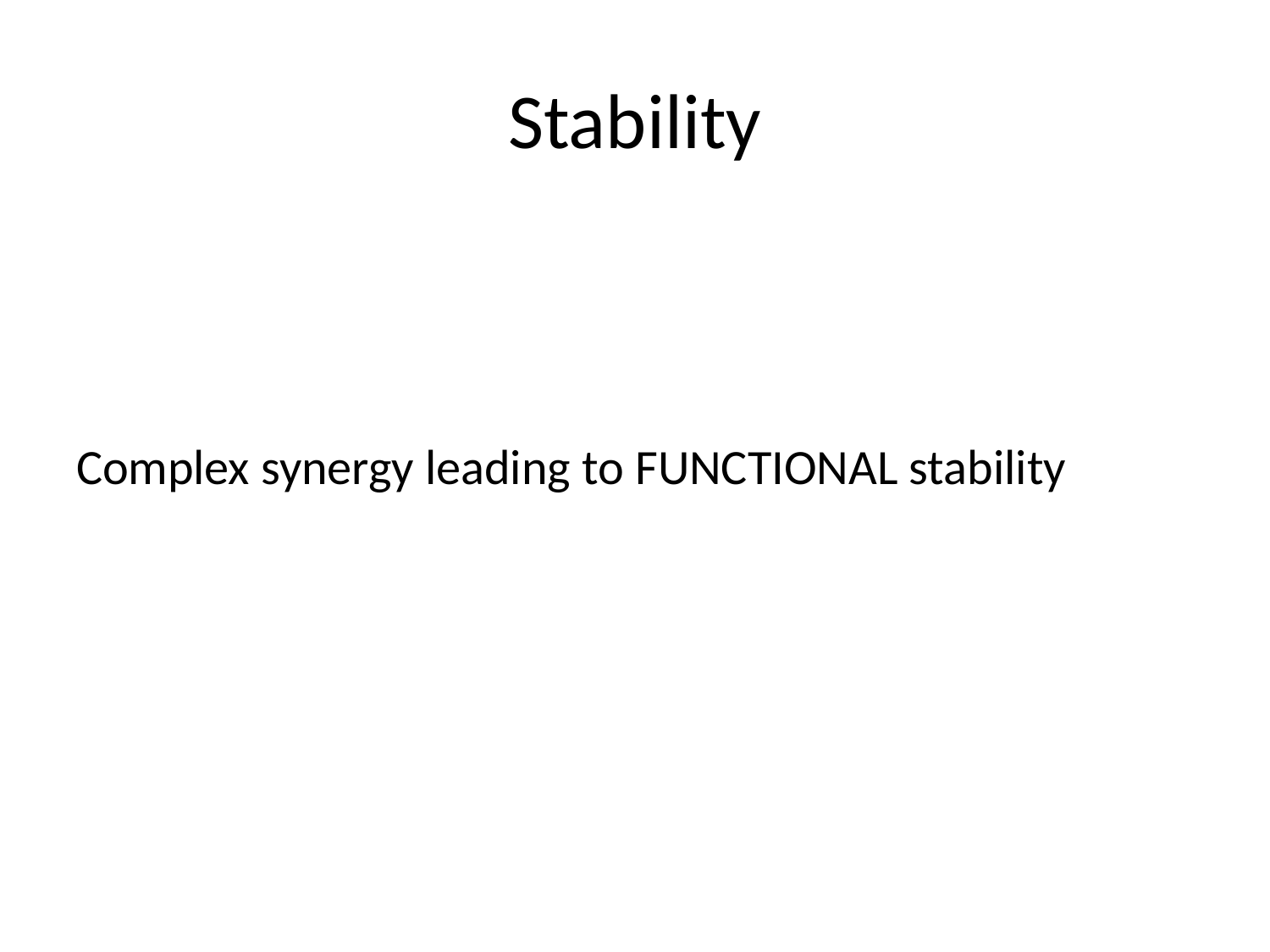

# Stability

Complex synergy leading to FUNCTIONAL stability